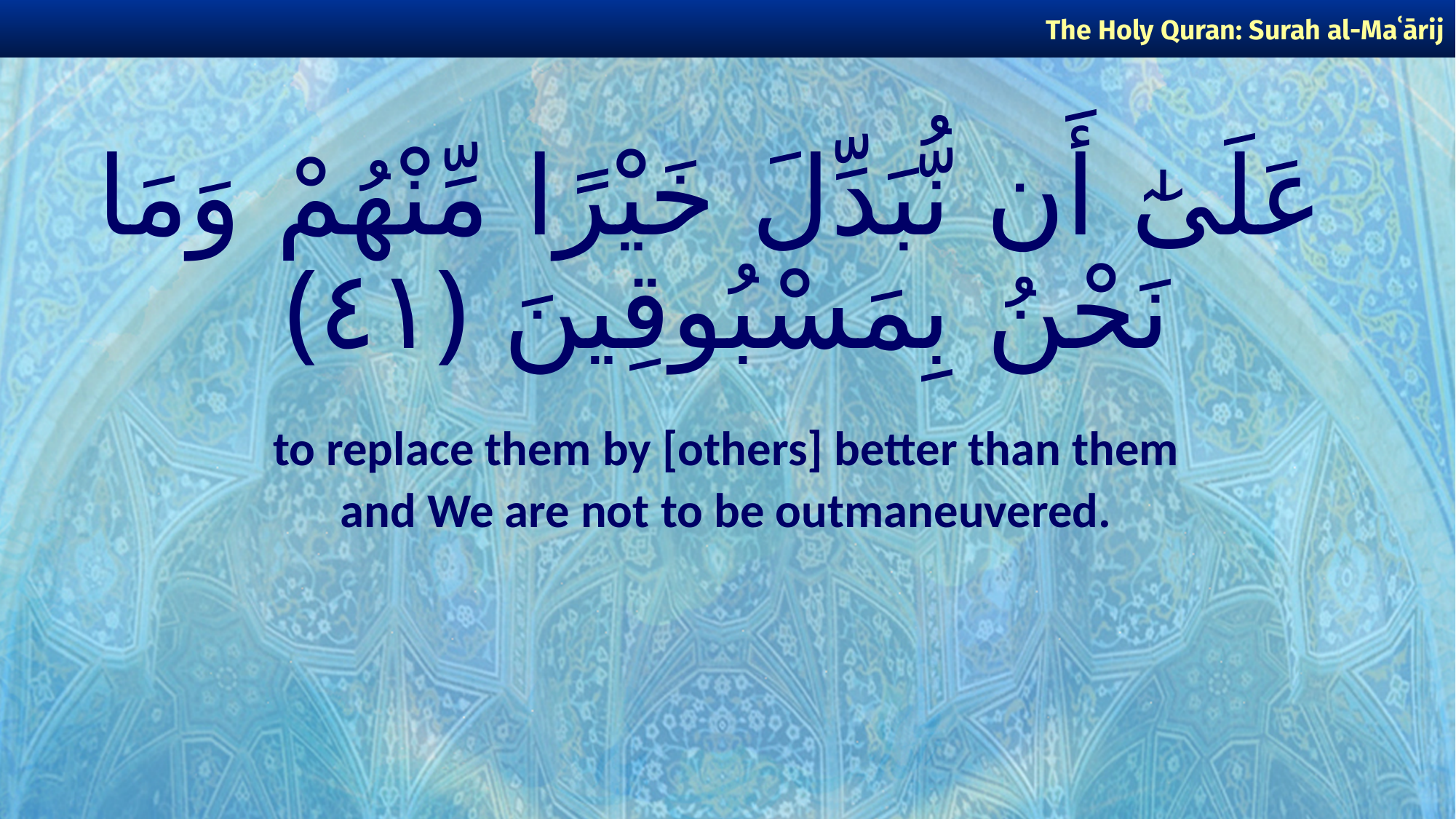

The Holy Quran: Surah al-Maʿārij
# عَلَىٰٓ أَن نُّبَدِّلَ خَيْرًا مِّنْهُمْ وَمَا نَحْنُ بِمَسْبُوقِينَ ﴿٤١﴾
to replace them by [others] better than them
and We are not to be outmaneuvered.